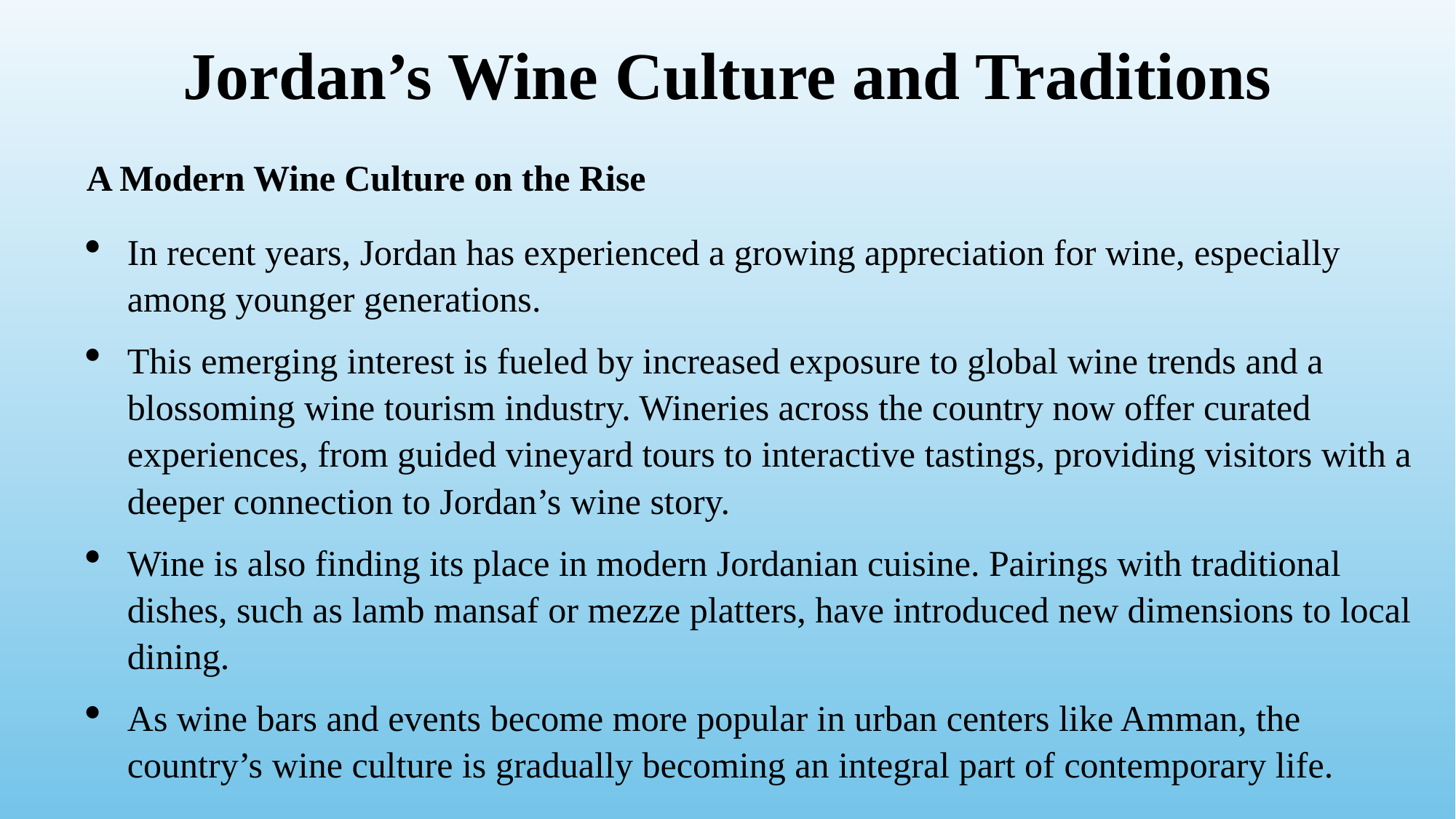

# Jordan’s Wine Culture and Traditions
A Modern Wine Culture on the Rise
In recent years, Jordan has experienced a growing appreciation for wine, especially among younger generations.
This emerging interest is fueled by increased exposure to global wine trends and a blossoming wine tourism industry. Wineries across the country now offer curated experiences, from guided vineyard tours to interactive tastings, providing visitors with a deeper connection to Jordan’s wine story.
Wine is also finding its place in modern Jordanian cuisine. Pairings with traditional dishes, such as lamb mansaf or mezze platters, have introduced new dimensions to local dining.
As wine bars and events become more popular in urban centers like Amman, the country’s wine culture is gradually becoming an integral part of contemporary life.